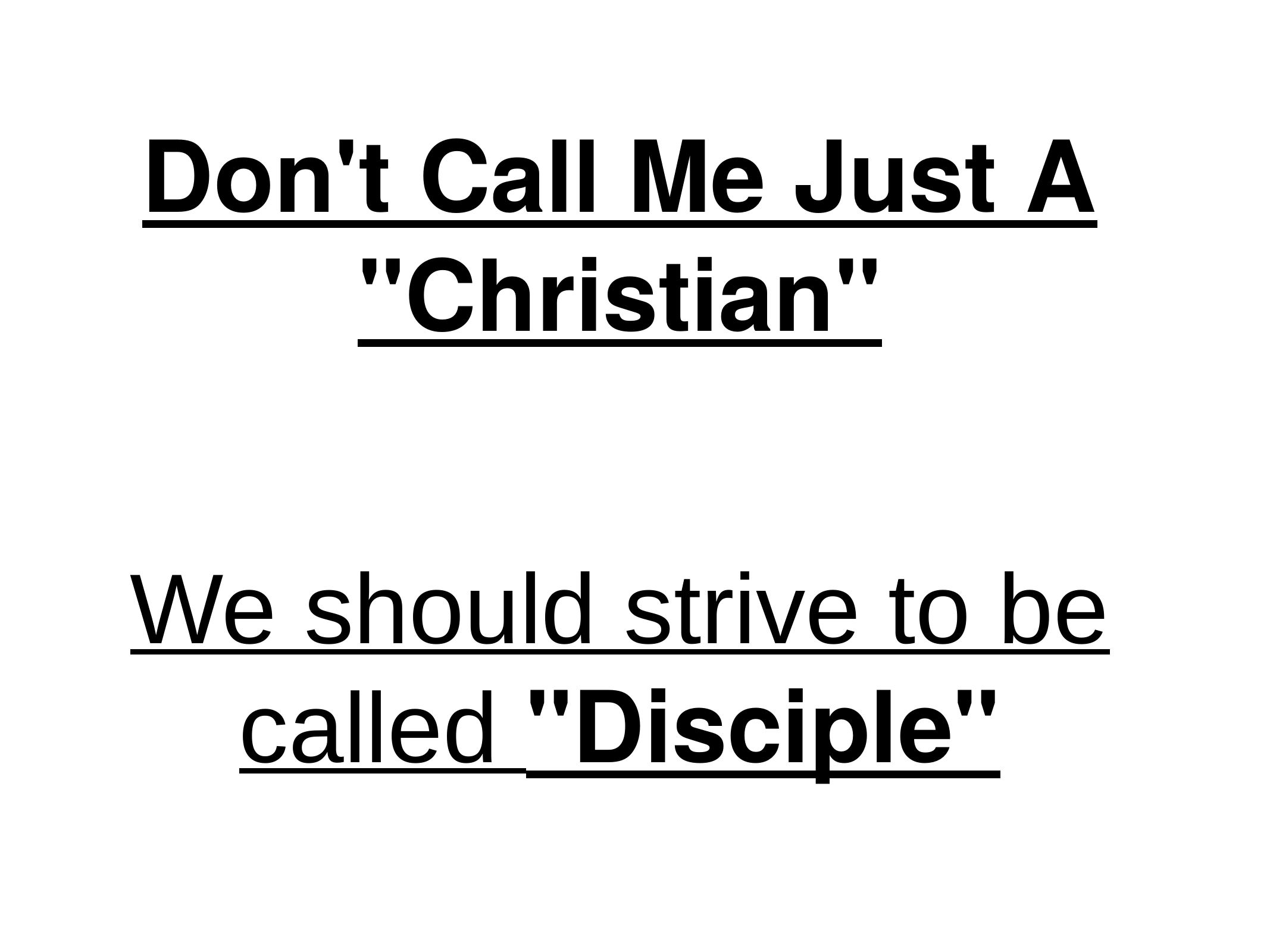

# Don't Call Me Just A "Christian"

We should strive to be called "Disciple"